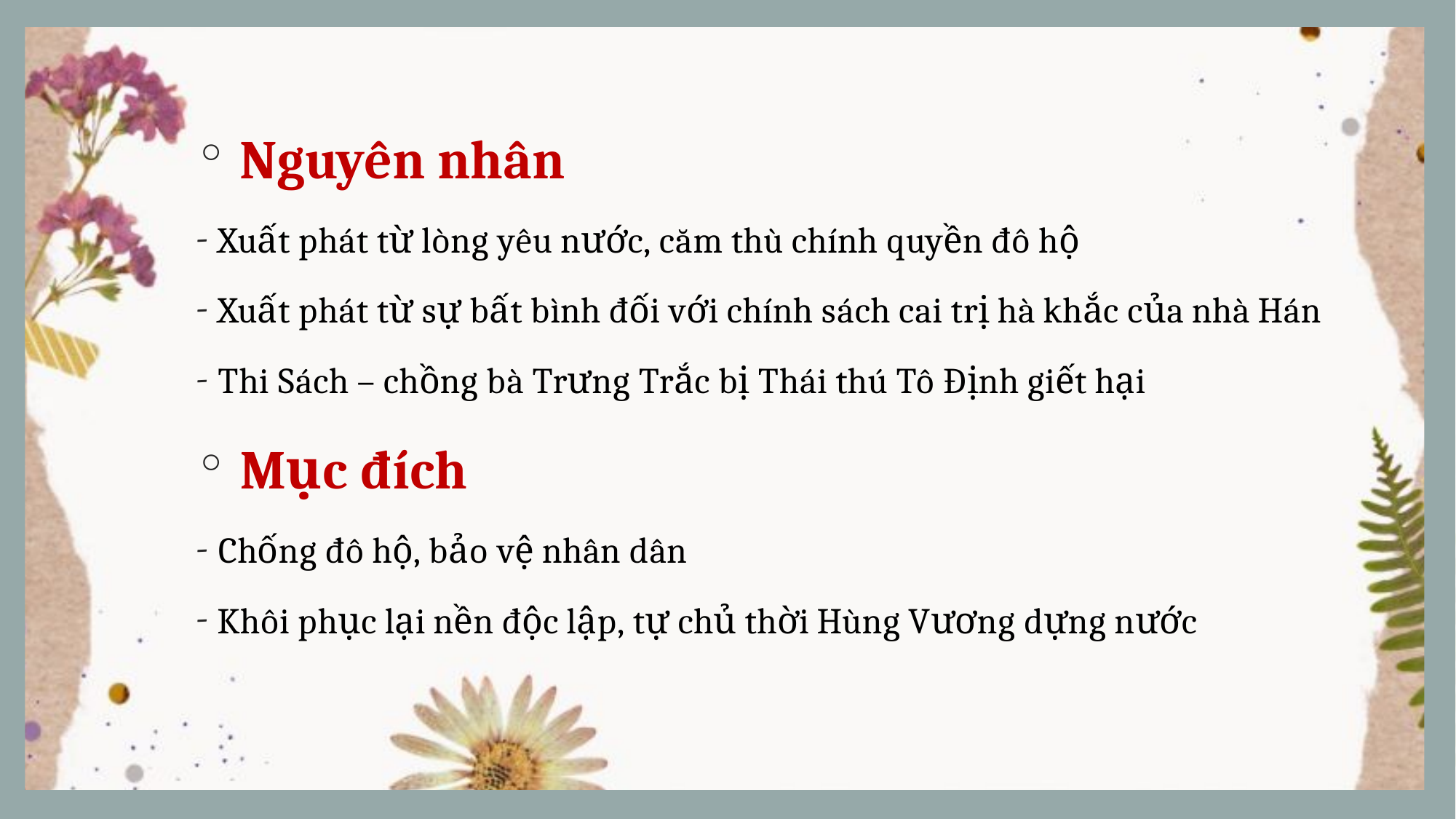

Nguyên nhân
Xuất phát từ lòng yêu nước, căm thù chính quyền đô hộ
Xuất phát từ sự bất bình đối với chính sách cai trị hà khắc của nhà Hán
Thi Sách – chồng bà Trưng Trắc bị Thái thú Tô Định giết hại
 Mục đích
Chống đô hộ, bảo vệ nhân dân
Khôi phục lại nền độc lập, tự chủ thời Hùng Vương dựng nước